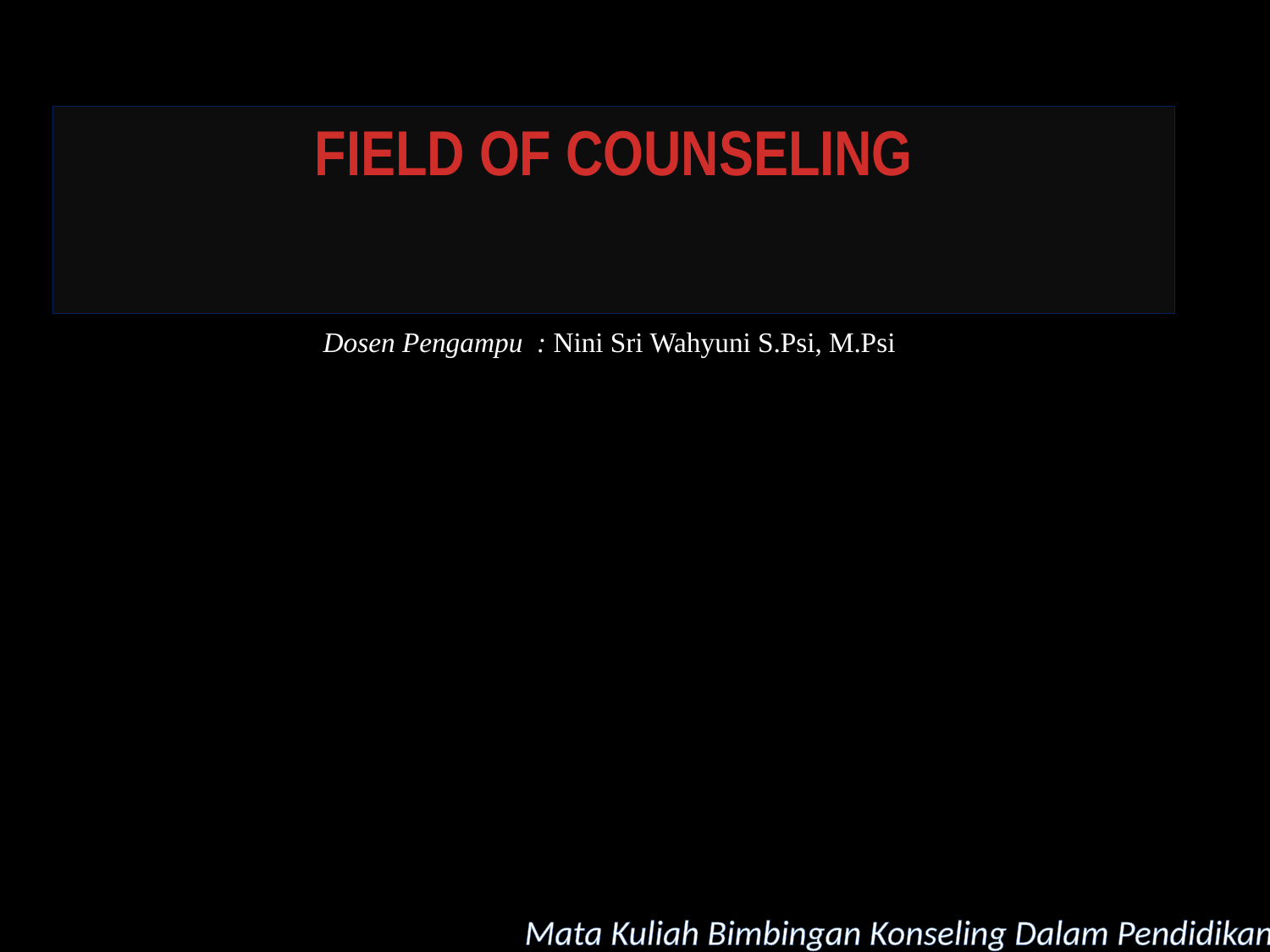

FIELD OF COUNSELING
#
Dosen Pengampu  : Nini Sri Wahyuni S.Psi, M.Psi
Mata Kuliah Bimbingan Konseling Dalam Pendidikan